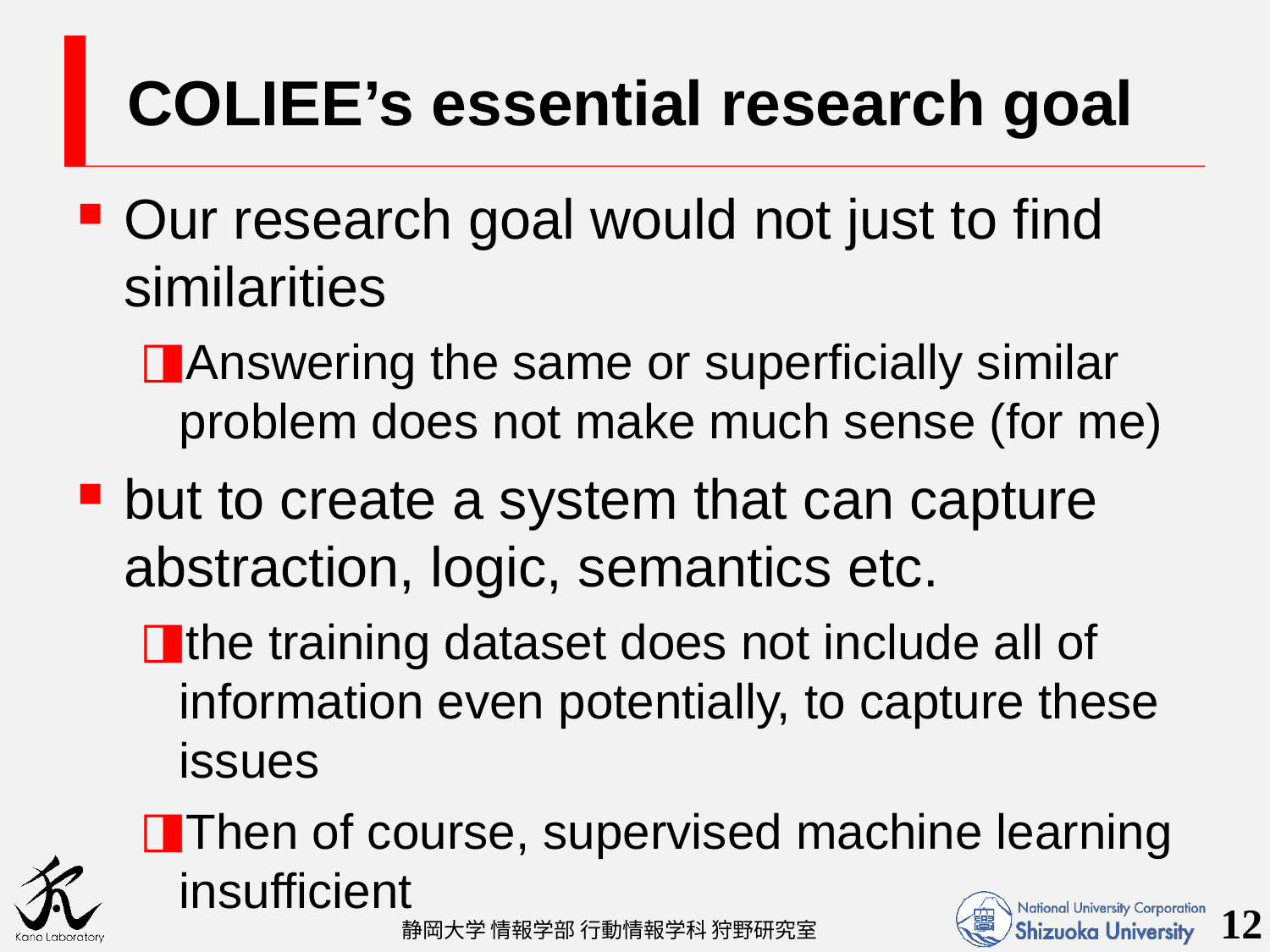

# COLIEE’s essential research goal
Our research goal would not just to find similarities
Answering the same or superficially similar problem does not make much sense (for me)
but to create a system that can capture abstraction, logic, semantics etc.
the training dataset does not include all of information even potentially, to capture these issues
Then of course, supervised machine learning insufficient
12